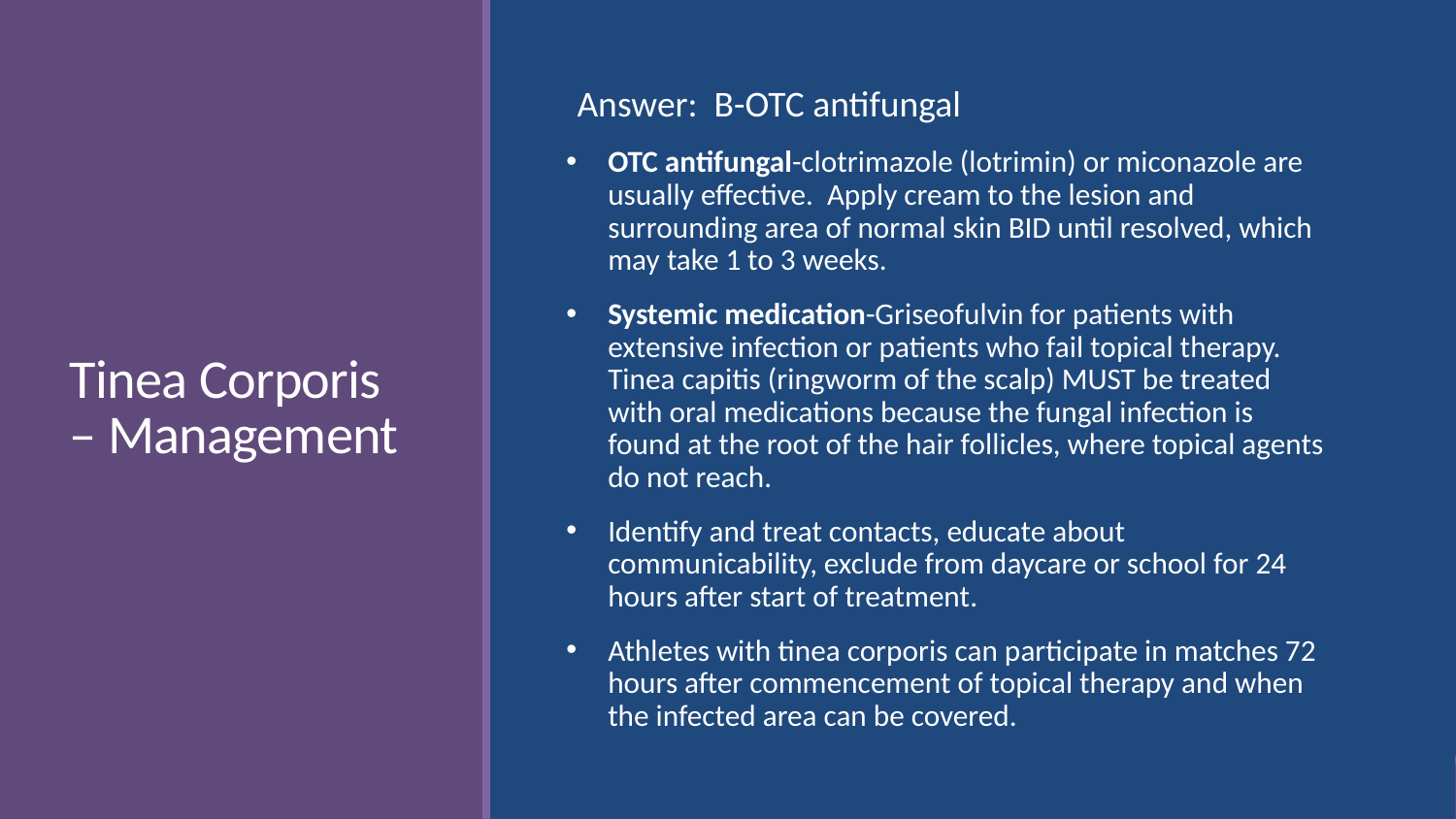

# Tinea Corporis – Management
Answer:  B-OTC antifungal
OTC antifungal-clotrimazole (lotrimin) or miconazole are usually effective.  Apply cream to the lesion and surrounding area of normal skin BID until resolved, which may take 1 to 3 weeks.
Systemic medication-Griseofulvin for patients with extensive infection or patients who fail topical therapy. Tinea capitis (ringworm of the scalp) MUST be treated with oral medications because the fungal infection is found at the root of the hair follicles, where topical agents do not reach.
Identify and treat contacts, educate about communicability, exclude from daycare or school for 24 hours after start of treatment.
Athletes with tinea corporis can participate in matches 72 hours after commencement of topical therapy and when the infected area can be covered.